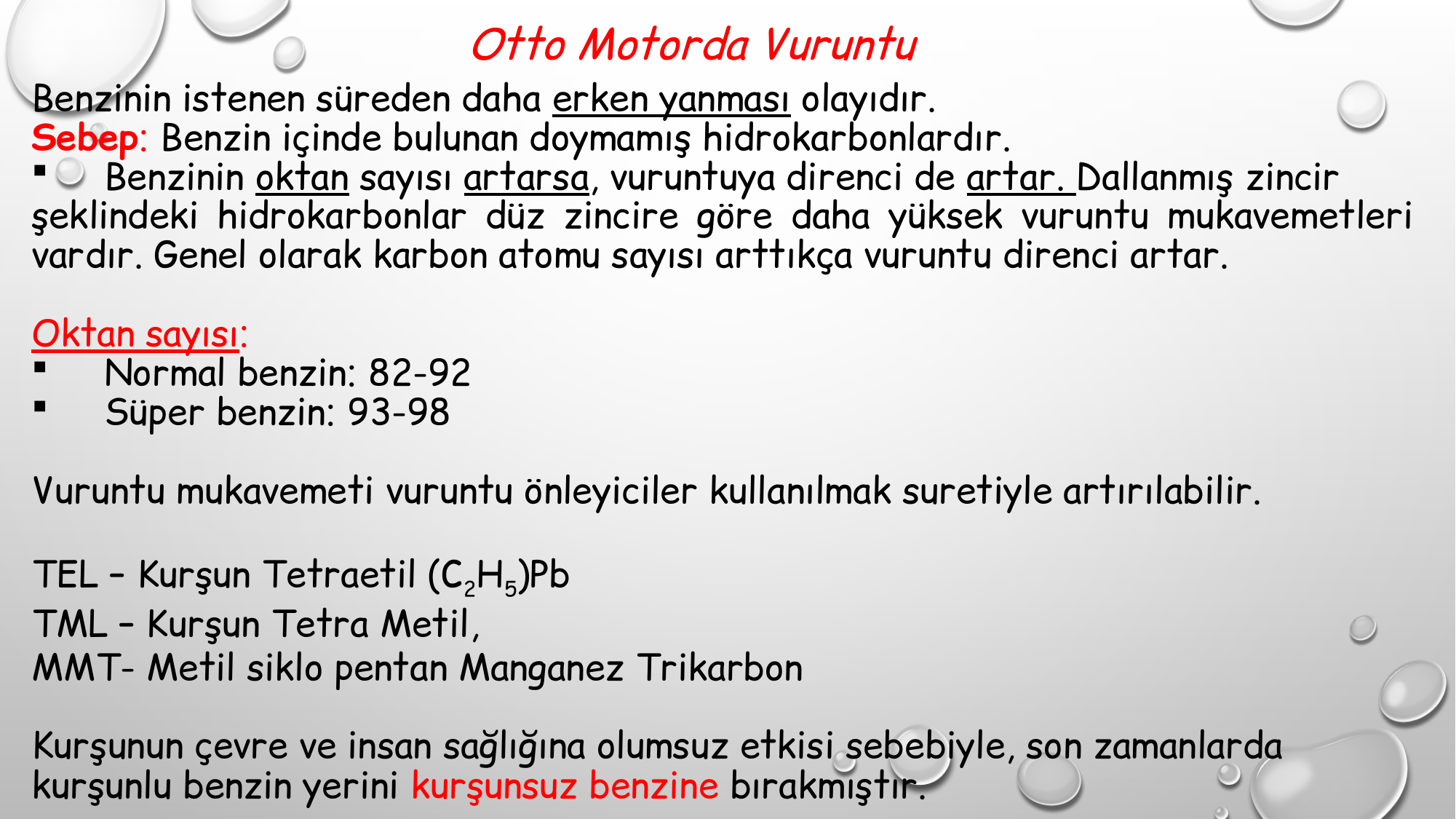

Otto Motorda Vuruntu
Benzinin istenen süreden daha erken yanması olayıdır.
Sebep: Benzin içinde bulunan doymamış hidrokarbonlardır.
Benzinin oktan sayısı artarsa, vuruntuya direnci de artar. Dallanmış zincir
şeklindeki hidrokarbonlar düz zincire göre daha yüksek vuruntu mukavemetleri vardır. Genel olarak karbon atomu sayısı arttıkça vuruntu direnci artar.

Oktan sayısı:
Normal benzin: 82-92
Süper benzin: 93-98

Vuruntu mukavemeti vuruntu önleyiciler kullanılmak suretiyle artırılabilir.

TEL – Kurşun Tetraetil (C2H5)Pb
TML – Kurşun Tetra Metil,
MMT- Metil siklo pentan Manganez Trikarbon

Kurşunun çevre ve insan sağlığına olumsuz etkisi sebebiyle, son zamanlarda kurşunlu benzin yerini kurşunsuz benzine bırakmıştır.